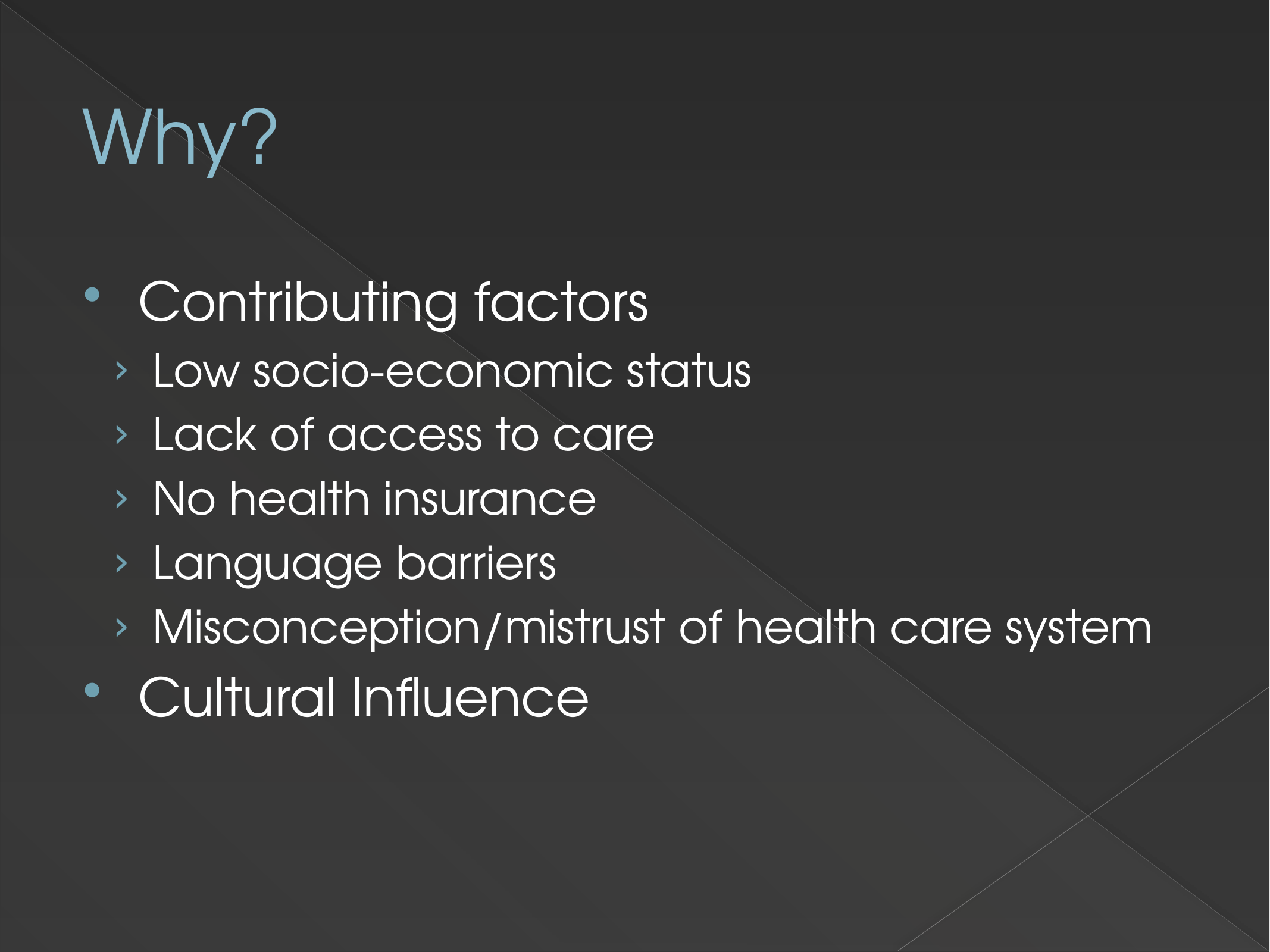

# Why?
Contributing factors
Low socio-economic status
Lack of access to care
No health insurance
Language barriers
Misconception/mistrust of health care system
Cultural Influence